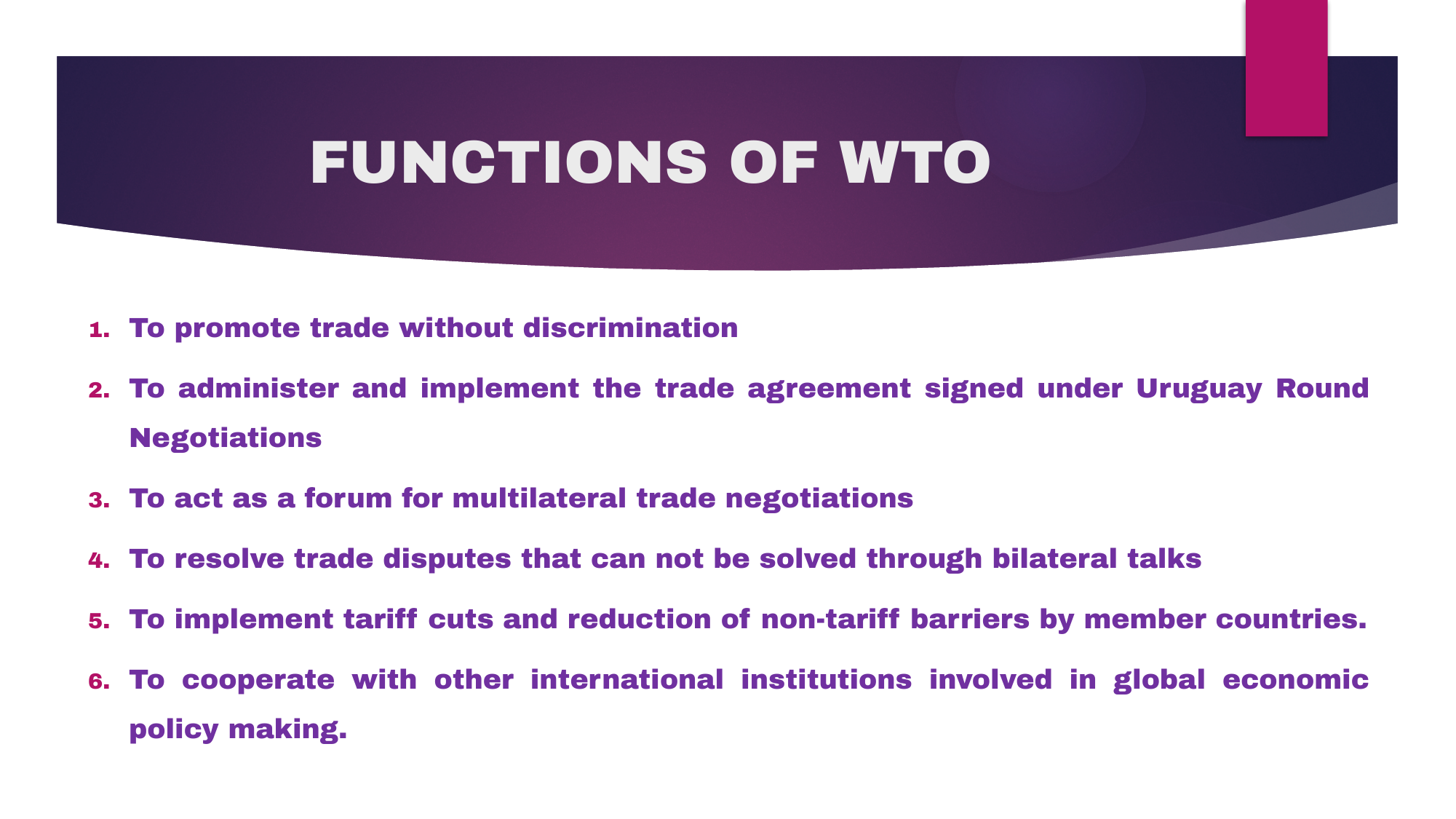

# FUNCTIONS OF WTO
To promote trade without discrimination
To administer and implement the trade agreement signed under Uruguay Round Negotiations
To act as a forum for multilateral trade negotiations
To resolve trade disputes that can not be solved through bilateral talks
To implement tariff cuts and reduction of non-tariff barriers by member countries.
To cooperate with other international institutions involved in global economic policy making.